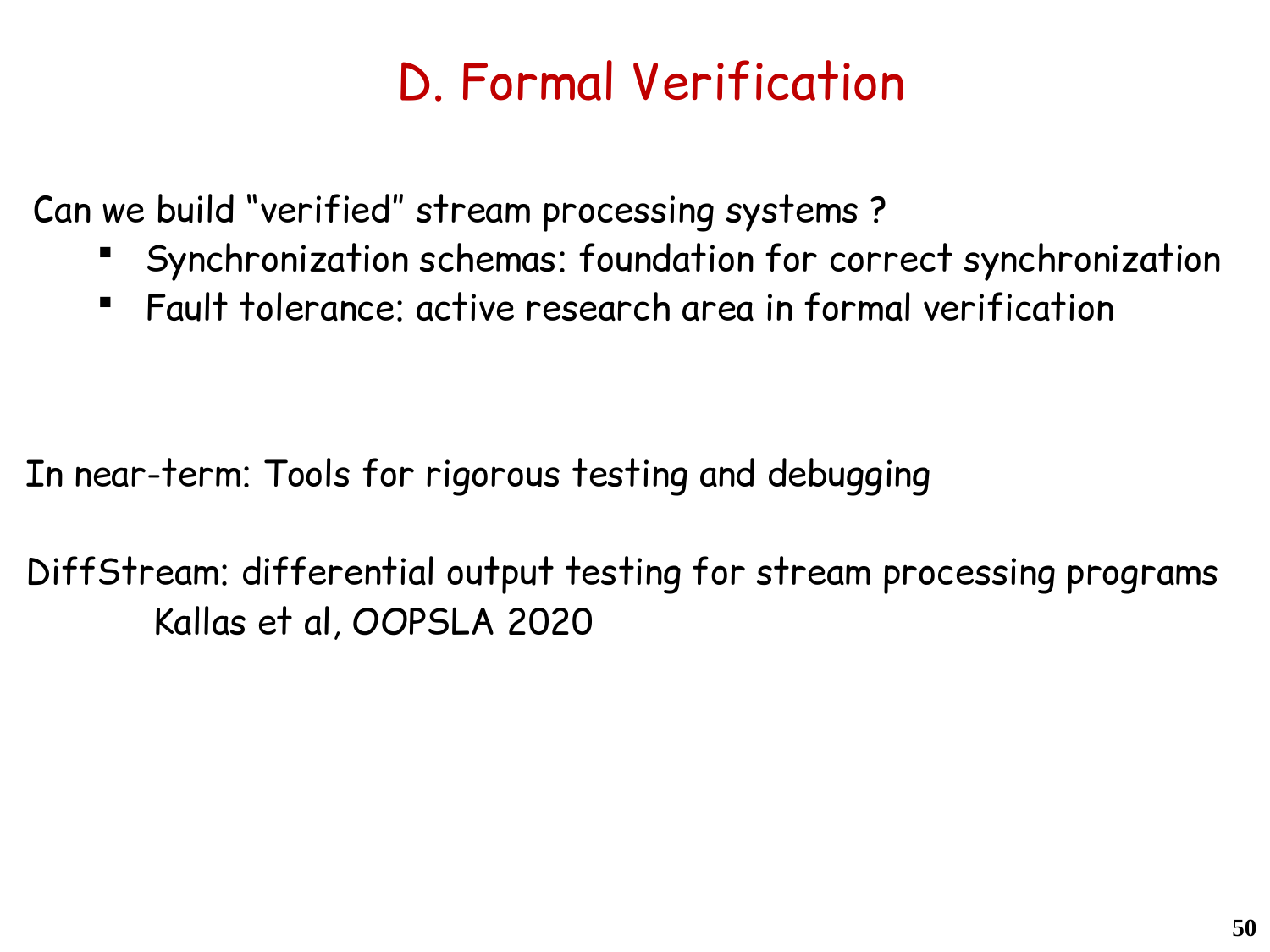

# D. Formal Verification
Can we build “verified” stream processing systems ?
Synchronization schemas: foundation for correct synchronization
Fault tolerance: active research area in formal verification
In near-term: Tools for rigorous testing and debugging

DiffStream: differential output testing for stream processing programs
	Kallas et al, OOPSLA 2020
50